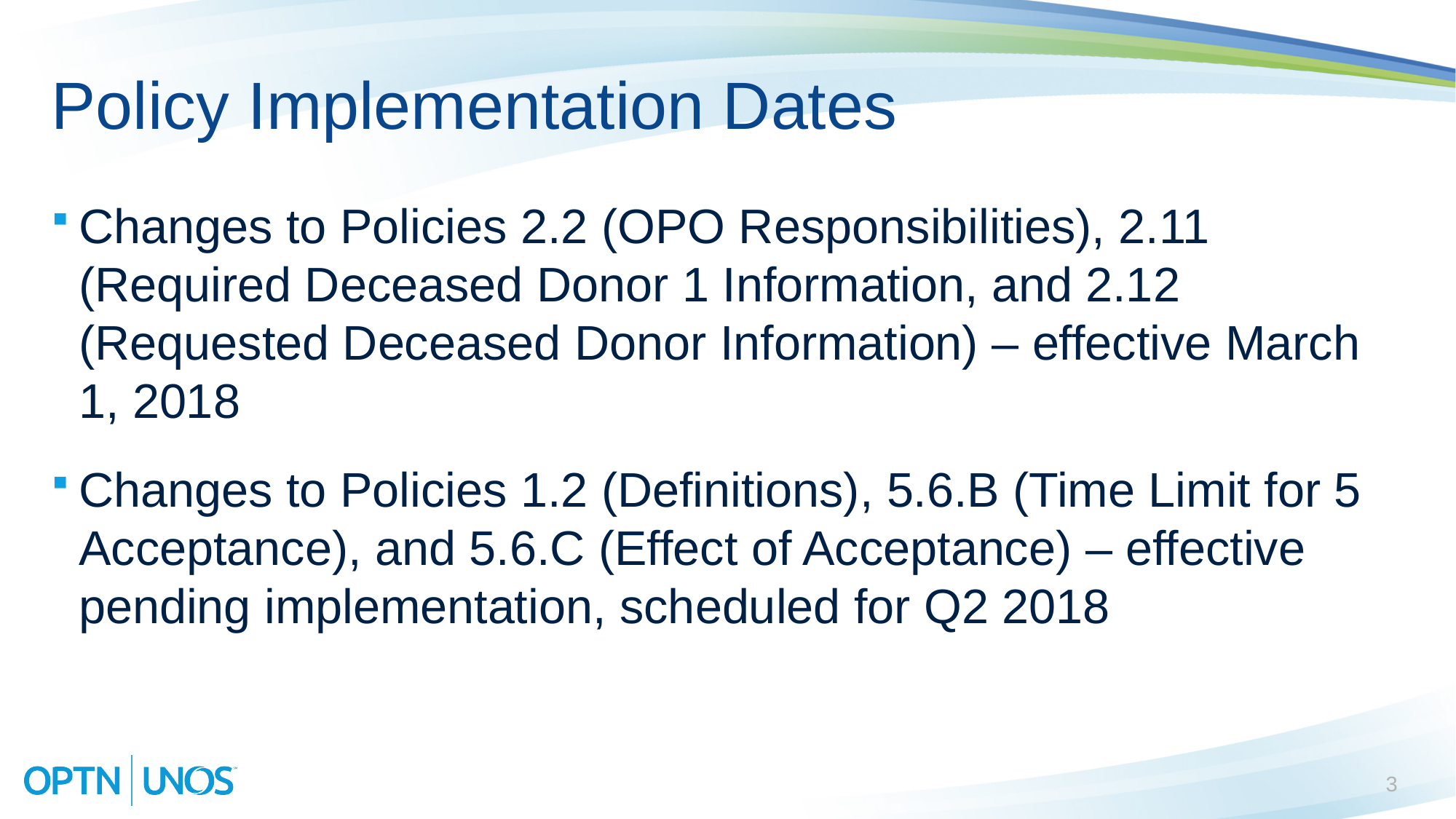

# Policy Implementation Dates
Changes to Policies 2.2 (OPO Responsibilities), 2.11 (Required Deceased Donor 1 Information, and 2.12 (Requested Deceased Donor Information) – effective March 1, 2018
Changes to Policies 1.2 (Definitions), 5.6.B (Time Limit for 5 Acceptance), and 5.6.C (Effect of Acceptance) – effective pending implementation, scheduled for Q2 2018
3